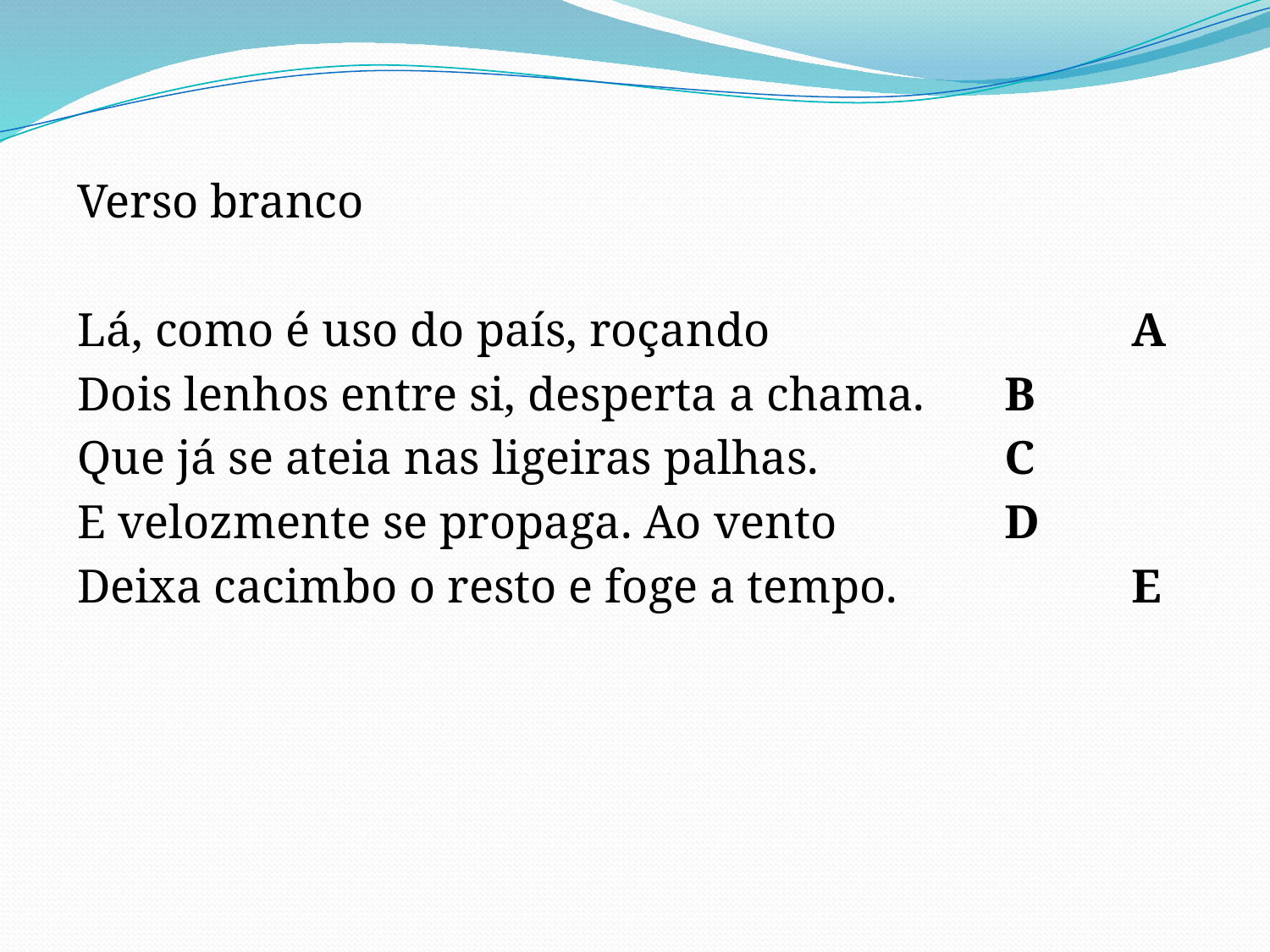

Verso branco

Lá, como é uso do país, roçando			A
Dois lenhos entre si, desperta a chama.	B
Que já se ateia nas ligeiras palhas.		C
E velozmente se propaga. Ao vento		D
Deixa cacimbo o resto e foge a tempo.		E